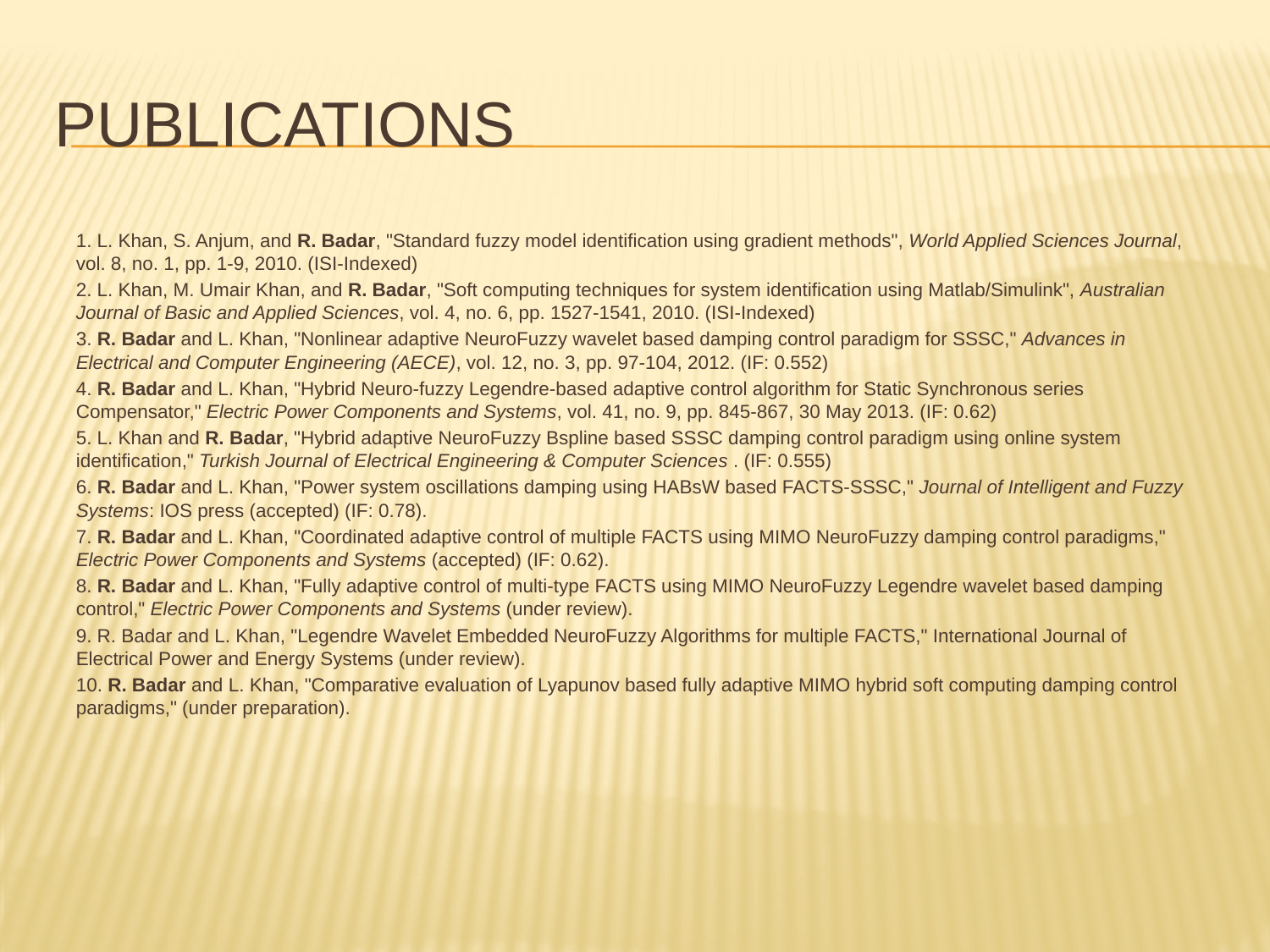

# PUBLICATIONS
1. L. Khan, S. Anjum, and R. Badar, "Standard fuzzy model identification using gradient methods", World Applied Sciences Journal, vol. 8, no. 1, pp. 1-9, 2010. (ISI-Indexed)
2. L. Khan, M. Umair Khan, and R. Badar, "Soft computing techniques for system identification using Matlab/Simulink", Australian Journal of Basic and Applied Sciences, vol. 4, no. 6, pp. 1527-1541, 2010. (ISI-Indexed)
3. R. Badar and L. Khan, "Nonlinear adaptive NeuroFuzzy wavelet based damping control paradigm for SSSC," Advances in Electrical and Computer Engineering (AECE), vol. 12, no. 3, pp. 97-104, 2012. (IF: 0.552)
4. R. Badar and L. Khan, "Hybrid Neuro-fuzzy Legendre-based adaptive control algorithm for Static Synchronous series Compensator," Electric Power Components and Systems, vol. 41, no. 9, pp. 845-867, 30 May 2013. (IF: 0.62)
5. L. Khan and R. Badar, "Hybrid adaptive NeuroFuzzy Bspline based SSSC damping control paradigm using online system identification," Turkish Journal of Electrical Engineering & Computer Sciences . (IF: 0.555)
6. R. Badar and L. Khan, "Power system oscillations damping using HABsW based FACTS-SSSC," Journal of Intelligent and Fuzzy Systems: IOS press (accepted) (IF: 0.78).
7. R. Badar and L. Khan, "Coordinated adaptive control of multiple FACTS using MIMO NeuroFuzzy damping control paradigms," Electric Power Components and Systems (accepted) (IF: 0.62).
8. R. Badar and L. Khan, "Fully adaptive control of multi-type FACTS using MIMO NeuroFuzzy Legendre wavelet based damping control," Electric Power Components and Systems (under review).
9. R. Badar and L. Khan, "Legendre Wavelet Embedded NeuroFuzzy Algorithms for multiple FACTS," International Journal of Electrical Power and Energy Systems (under review).
10. R. Badar and L. Khan, "Comparative evaluation of Lyapunov based fully adaptive MIMO hybrid soft computing damping control paradigms," (under preparation).